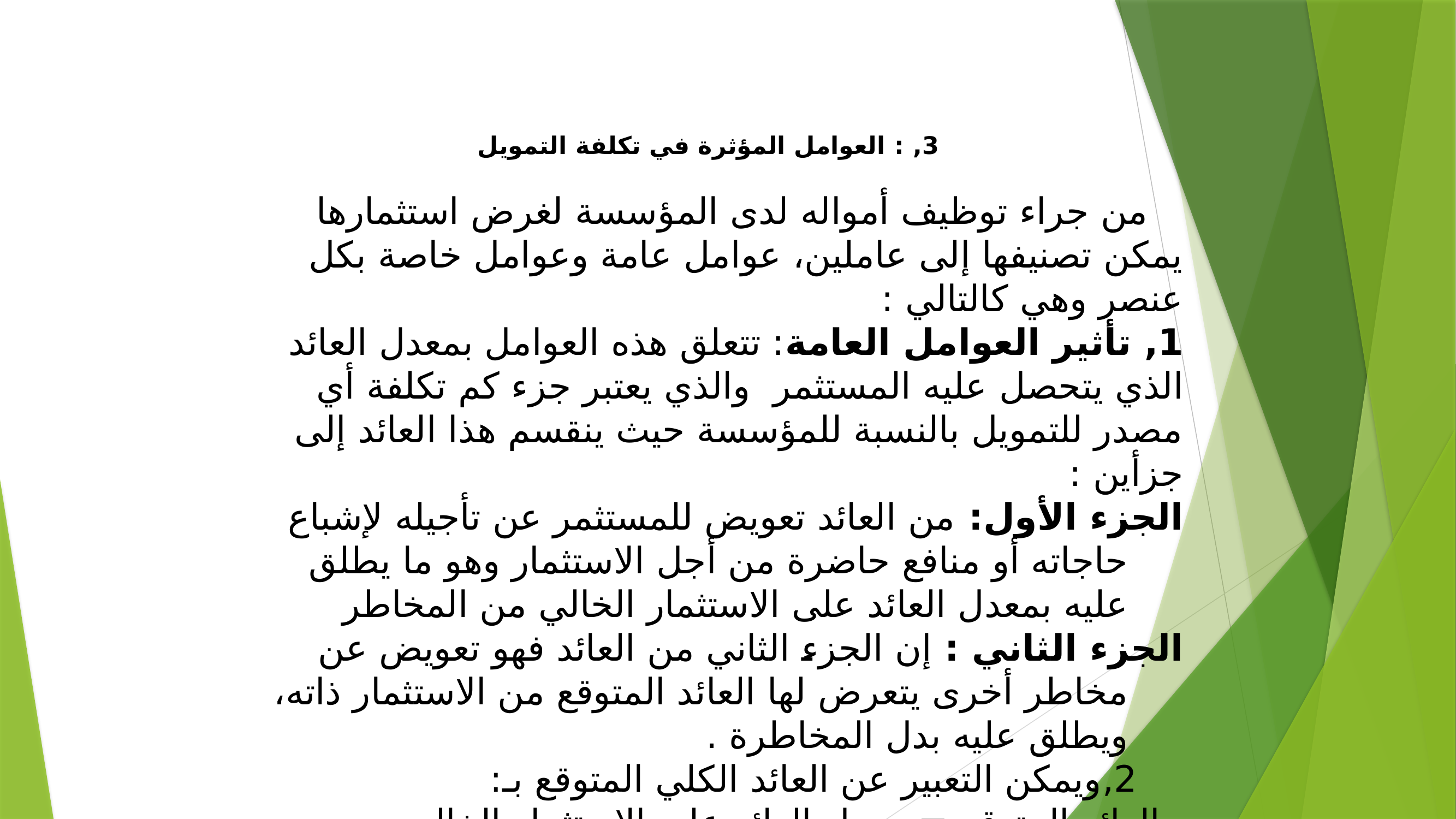

3, : العوامل المؤثرة في تكلفة التمويل

   من جراء توظيف أمواله لدى المؤسسة لغرض استثمارها يمكن تصنيفها إلى عاملين، عوامل عامة وعوامل خاصة بكل عنصر وهي كالتالي :
1, تأثير العوامل العامة: تتعلق هذه العوامل بمعدل العائد الذي يتحصل عليه المستثمر  والذي يعتبر جزء كم تكلفة أي مصدر للتمويل بالنسبة للمؤسسة حيث ينقسم هذا العائد إلى جزأين :
الجزء الأول: من العائد تعويض للمستثمر عن تأجيله لإشباع حاجاته أو منافع حاضرة من أجل الاستثمار وهو ما يطلق عليه بمعدل العائد على الاستثمار الخالي من المخاطر
الجزء الثاني : إن الجزء الثاني من العائد فهو تعويض عن مخاطر أخرى يتعرض لها العائد المتوقع من الاستثمار ذاته، ويطلق عليه بدل المخاطرة .
    2,ويمكن التعبير عن العائد الكلي المتوقع بـ:
  العائد المتوقع = معدل العائد على الاستثمار الخالي من المخاطرة+ بدل المخاطرة
 تأثير العوامل الخاصة بكل عنصر : إن التكلفة التي تدفعها المؤسسة تتوقف على المخاطرة التي تتعرض لها مصادر التمويل المختلفة، فمن المتوقع أن يمون الاقتراض هو أقل مصادر التمويل
المطلب الثاني :أهمية قياس تكلفة الأموال
    ما يزيد من أهمية قياس تكلفة الأموال كون نسب الاعتماد على مصادر التمويل المختلفة تتأثر تأثرا شديدا بمعدل تكلفة التمويل في أسواق رأس المال. بالإضافة إلى أنها  تعتبر من المتغيرات الأساسية التي تعتمد عليها عملية تقييم الاقتراحات الاستثمارية بالمؤسسة باعتبارها تمثل الخط الفاصل بين المشروعات الاستثمارية المقترحة التي تدخل مرحلة متقدمة من مراحل التقييم المالي وبين المشروعات التي ستبعد من البداية لعدم قدرتها على تغطية الحد الأدنى من معدل العائد على الاستثمار.
  ومنه نستخلص أن التكلفة وقياسها يساعد المؤسسات على تحقيق أهدافها المالية، ولهذا فعلى المدير المالي أن يقوم بحسابها قبل أن يواجه أي قرارىاستثماري متبعا الخطوات التالية :
  حصر مصادر التمويل .
•  حساب التكلفة المرجحة لكل مصدر من مصادر التمويل .
•  حساب التكلفة المتوسطة المرجحة للأموال .
  أي على المدير المالي أن يقوم بحساب التكلفة المتوسطة المرجحة للأموال ويتم ذلك بحصر مصادر التمويل وتحديد الأهمية النسبية لكل مصدر مقارنة بالإجمال التمويل،أي وزن أو نسبة كل مصدر وبضرب الوزن في التكلفة المناظرة له.